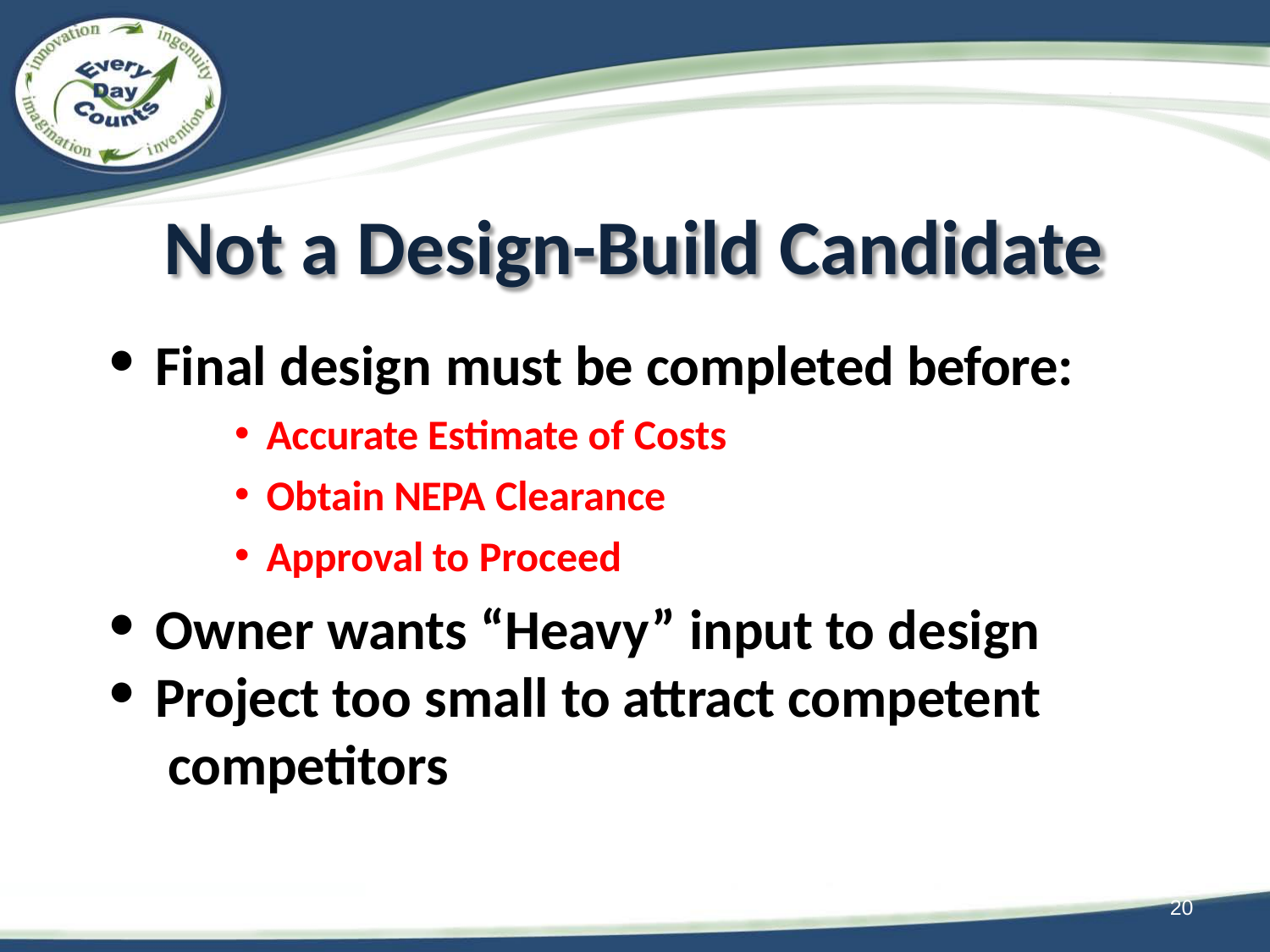

# Not a Design-Build Candidate
Final design must be completed before:
Accurate Estimate of Costs
Obtain NEPA Clearance
Approval to Proceed
Owner wants “Heavy” input to design
Project too small to attract competent  competitors
20